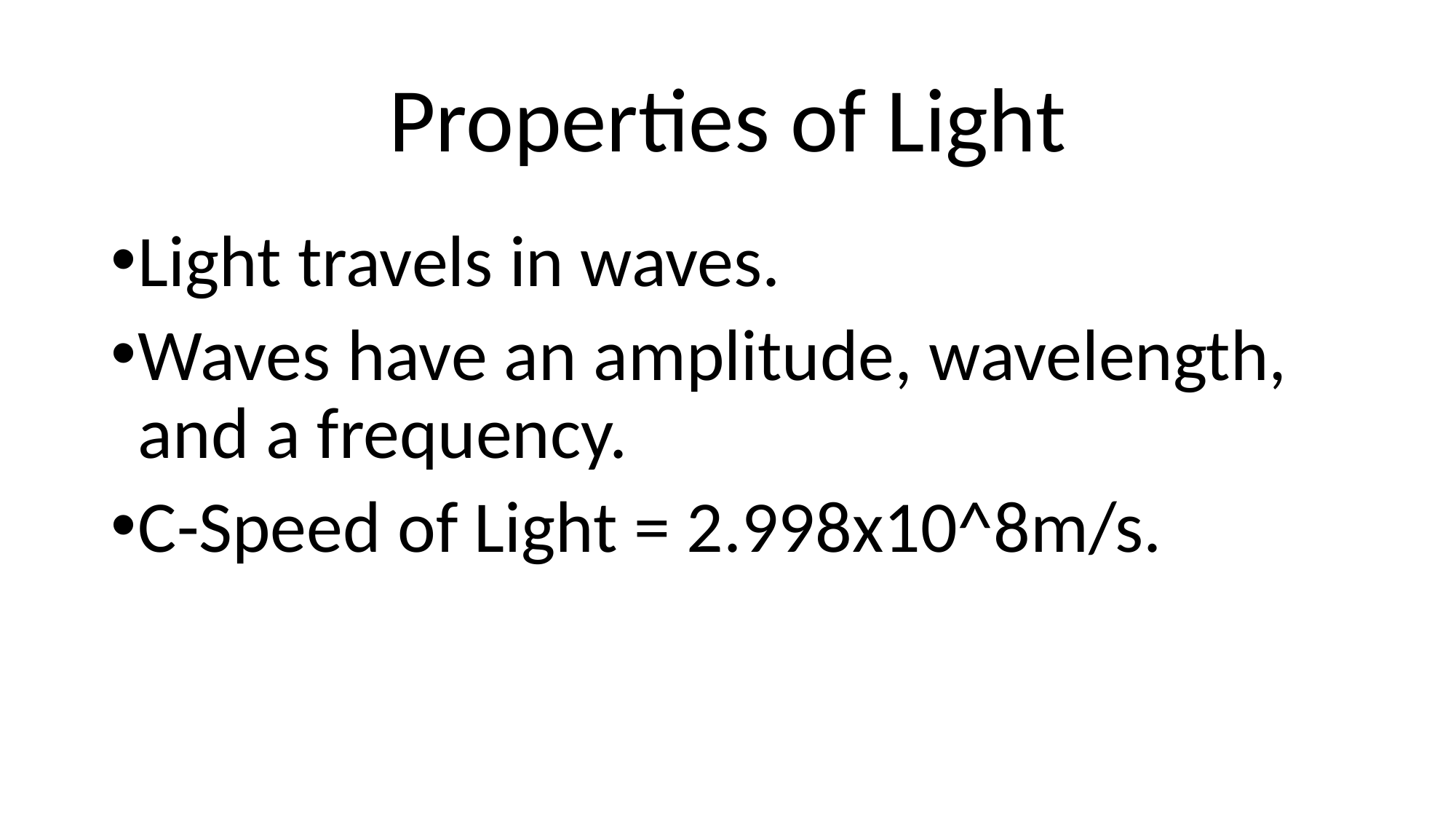

# Properties of Light
Light travels in waves.
Waves have an amplitude, wavelength, and a frequency.
C-Speed of Light = 2.998x10^8m/s.